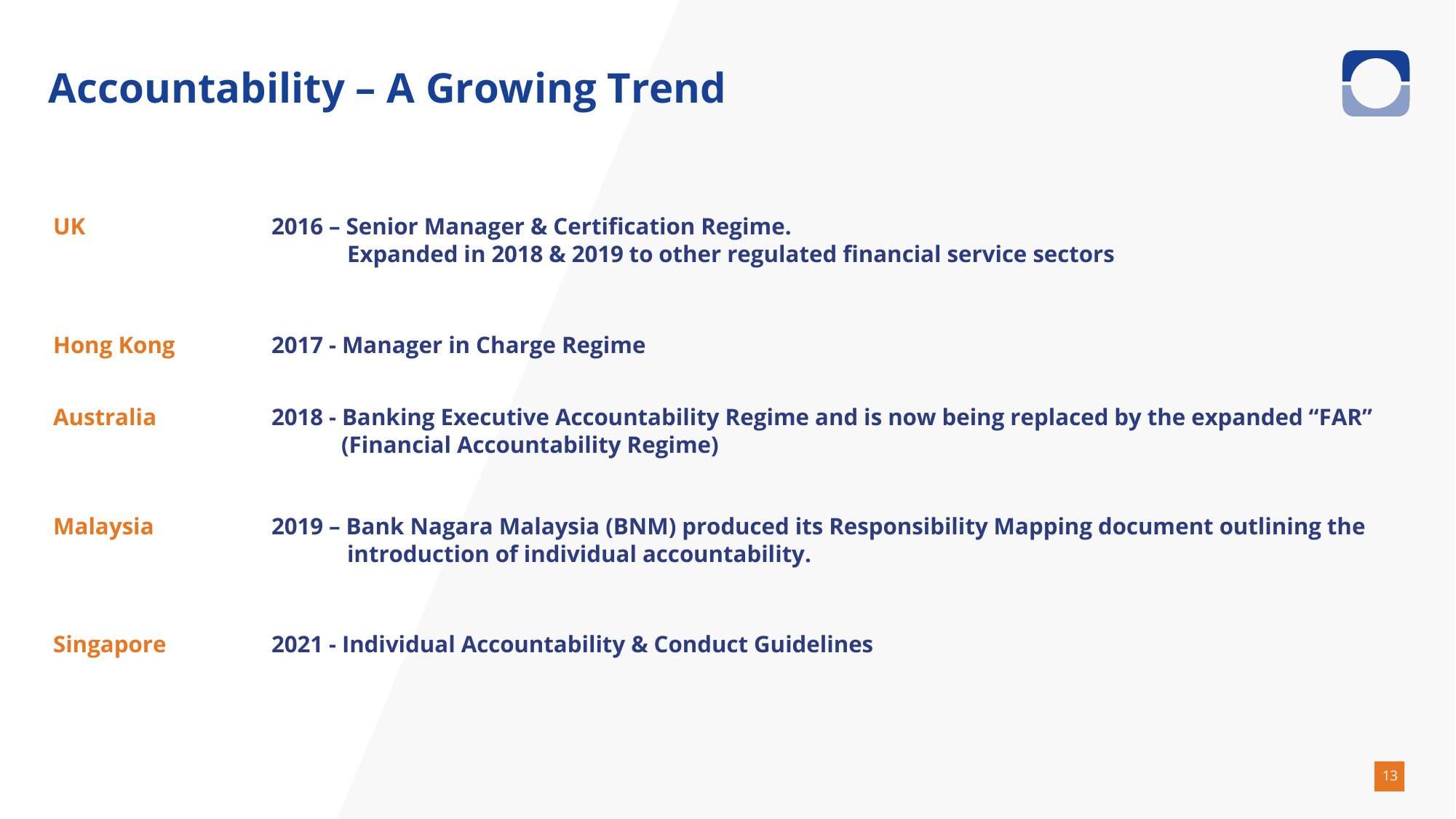

# Accountability – A Growing Trend
UK		2016 – Senior Manager & Certification Regime.
		             Expanded in 2018 & 2019 to other regulated financial service sectors

Hong Kong	2017 - Manager in Charge Regime

Australia		2018 - Banking Executive Accountability Regime and is now being replaced by the expanded “FAR”
	 	            (Financial Accountability Regime)

Malaysia		2019 – Bank Nagara Malaysia (BNM) produced its Responsibility Mapping document outlining the
		             introduction of individual accountability.

Singapore	2021 - Individual Accountability & Conduct Guidelines